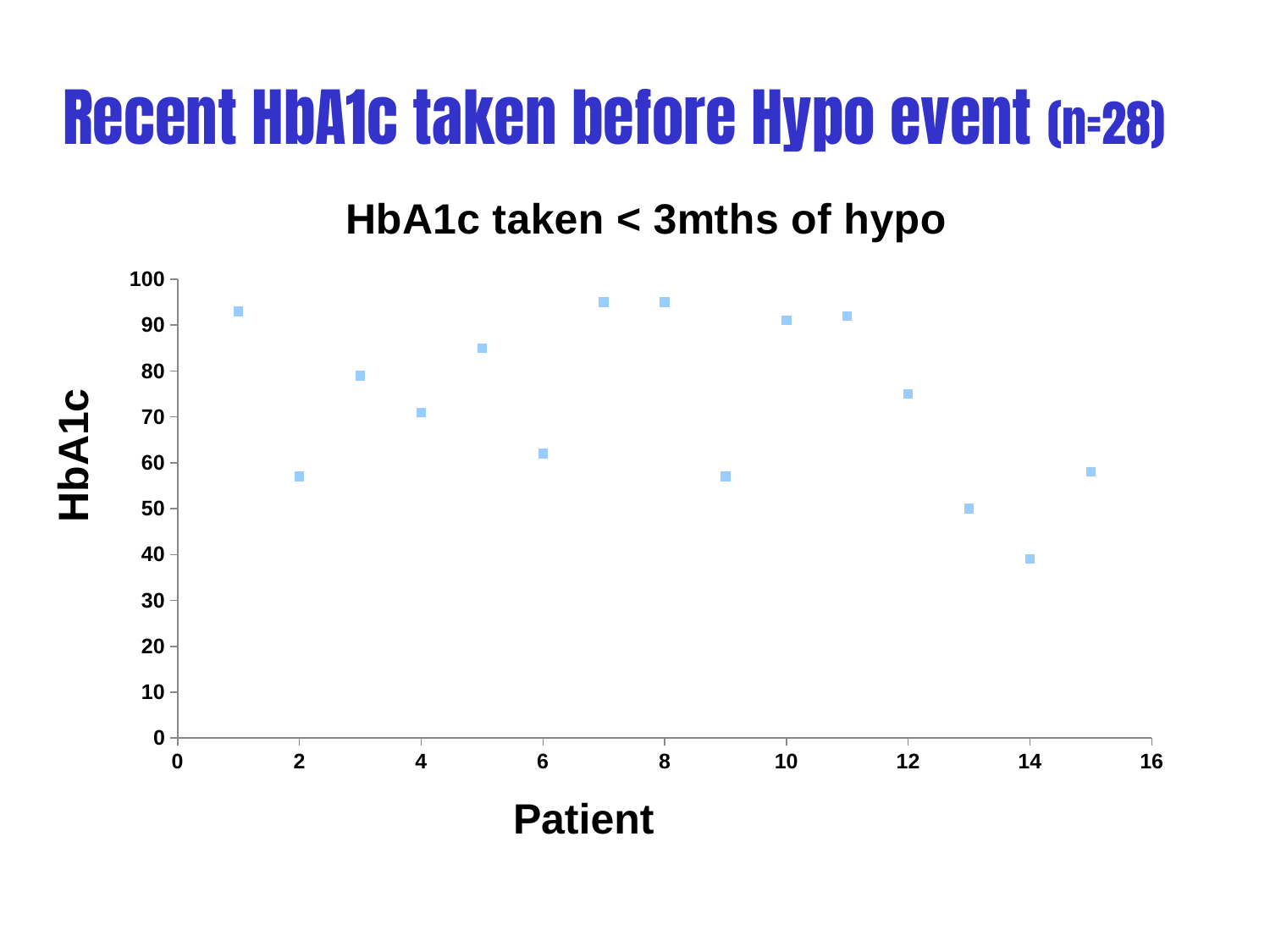

Recent HbA1c taken before Hypo event (n=28)

### Chart: HbA1c taken < 3mths of hypo

| Category | <3mths |
|---|---|
HbA1c
Patient